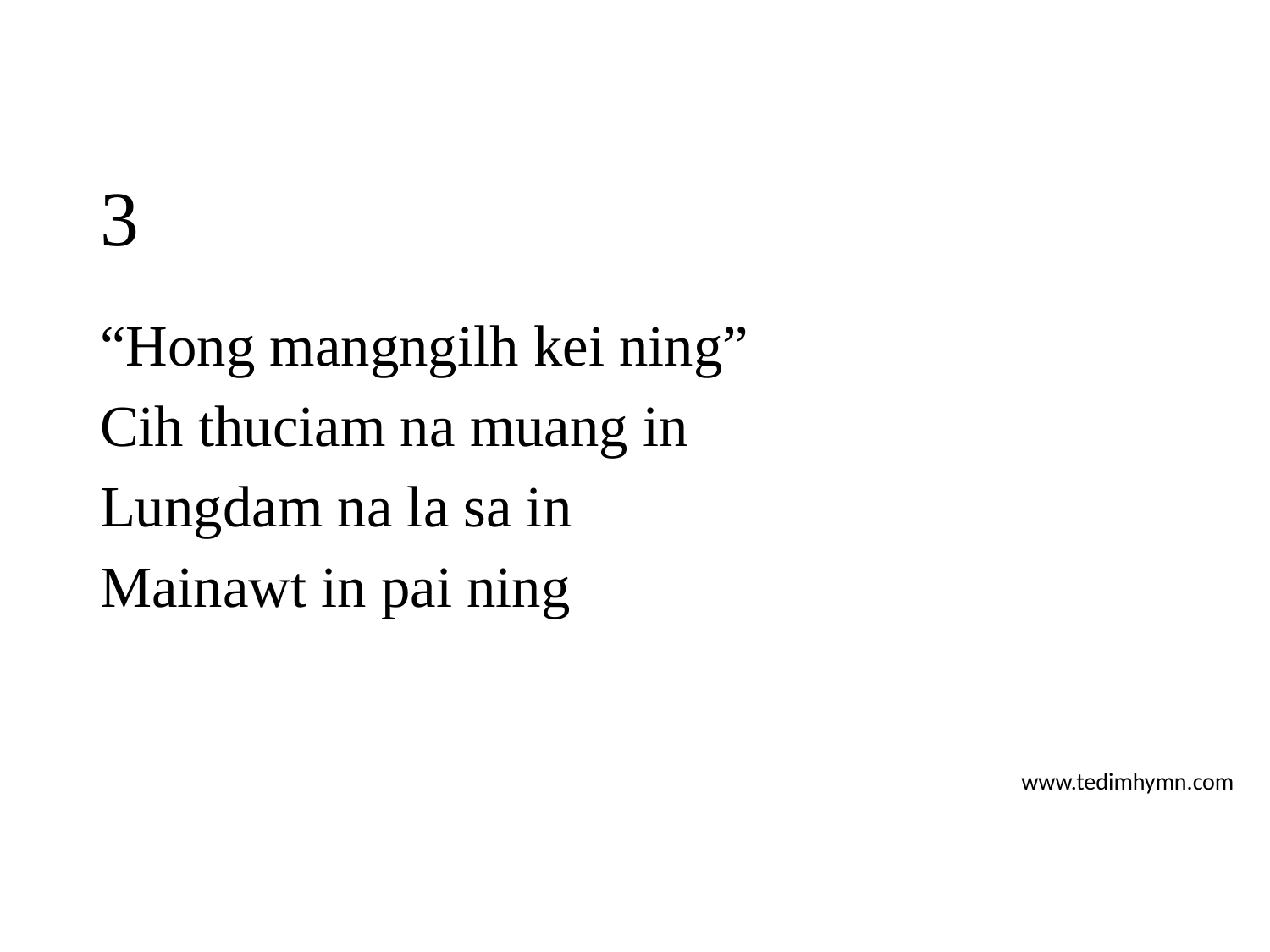

# 3
“Hong mangngilh kei ning”
Cih thuciam na muang in
Lungdam na la sa in
Mainawt in pai ning
www.tedimhymn.com